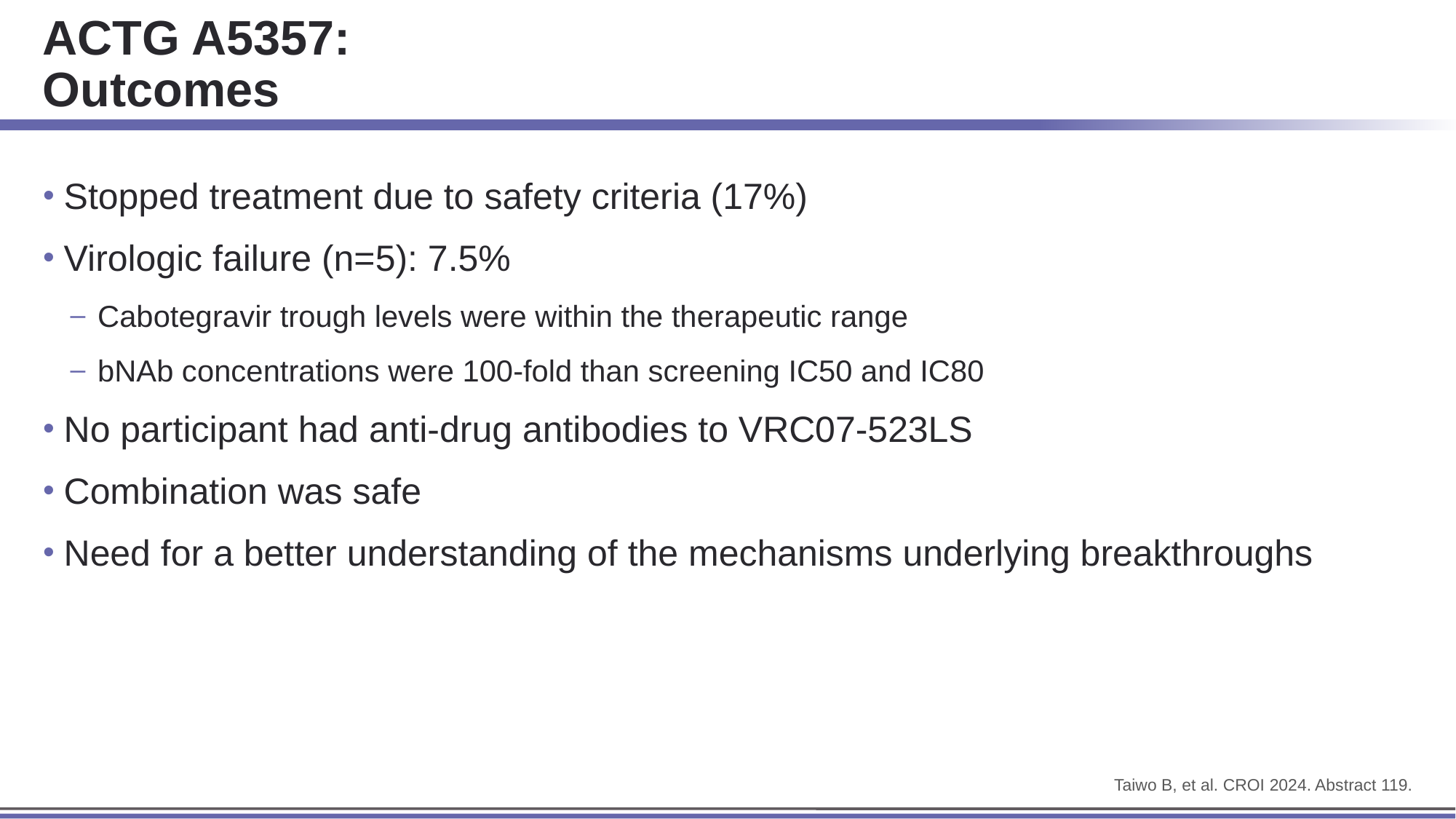

# ACTG A5357: Outcomes
Stopped treatment due to safety criteria (17%)
Virologic failure (n=5): 7.5%
Cabotegravir trough levels were within the therapeutic range
bNAb concentrations were 100-fold than screening IC50 and IC80
No participant had anti-drug antibodies to VRC07-523LS
Combination was safe
Need for a better understanding of the mechanisms underlying breakthroughs
Taiwo B, et al. CROI 2024. Abstract 119.